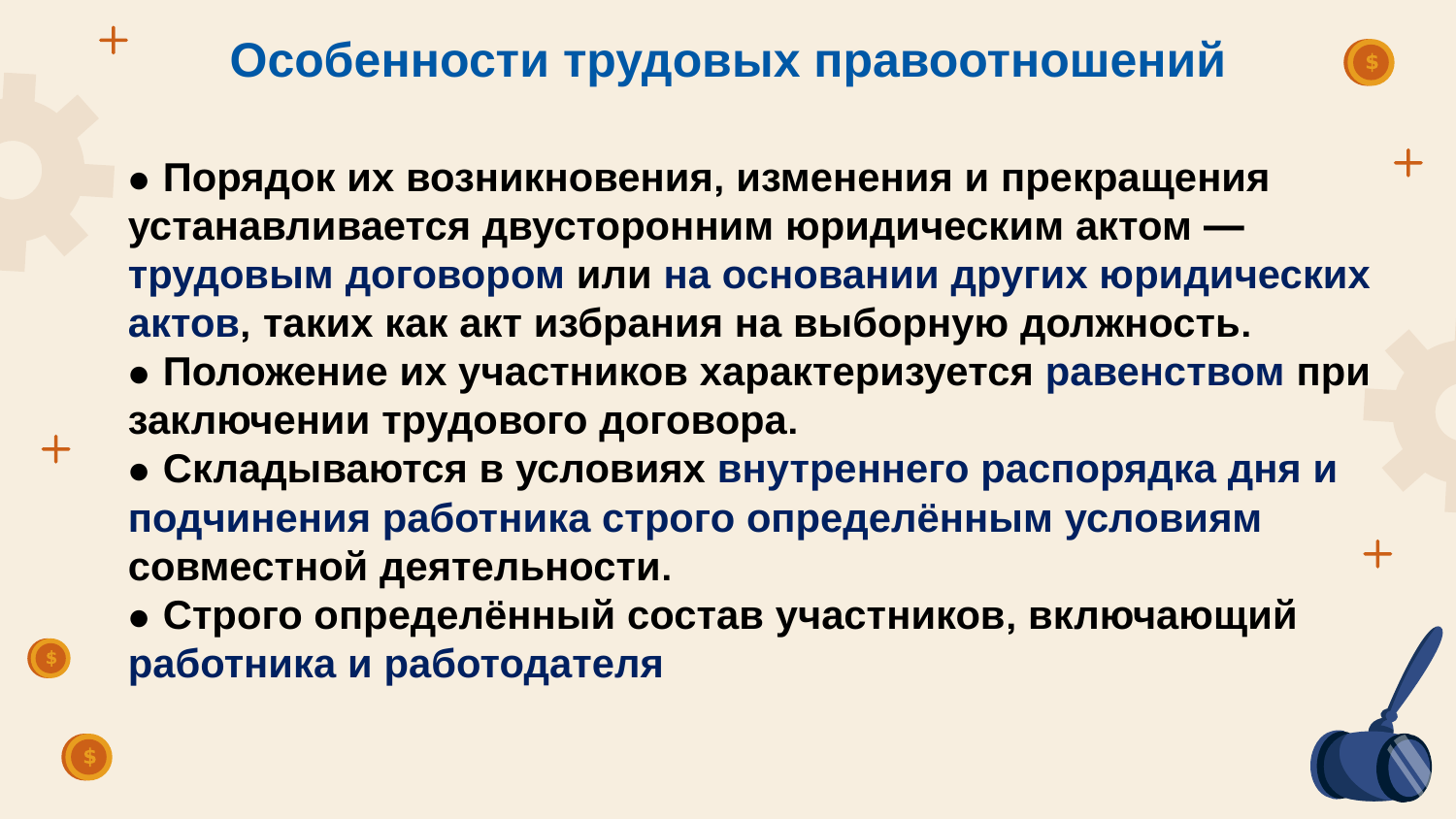

# Особенности трудовых правоотношений
• Порядок их возникновения, изменения и прекращения устанавливается двусторонним юридическим актом — трудовым договором или на основании других юридических актов, таких как акт избрания на выборную должность.
• Положение их участников характеризуется равенством при заключении трудового договора.
• Складываются в условиях внутреннего распорядка дня и подчинения работника строго определённым условиям совместной деятельности.
• Строго определённый состав участников, включающий работника и работодателя